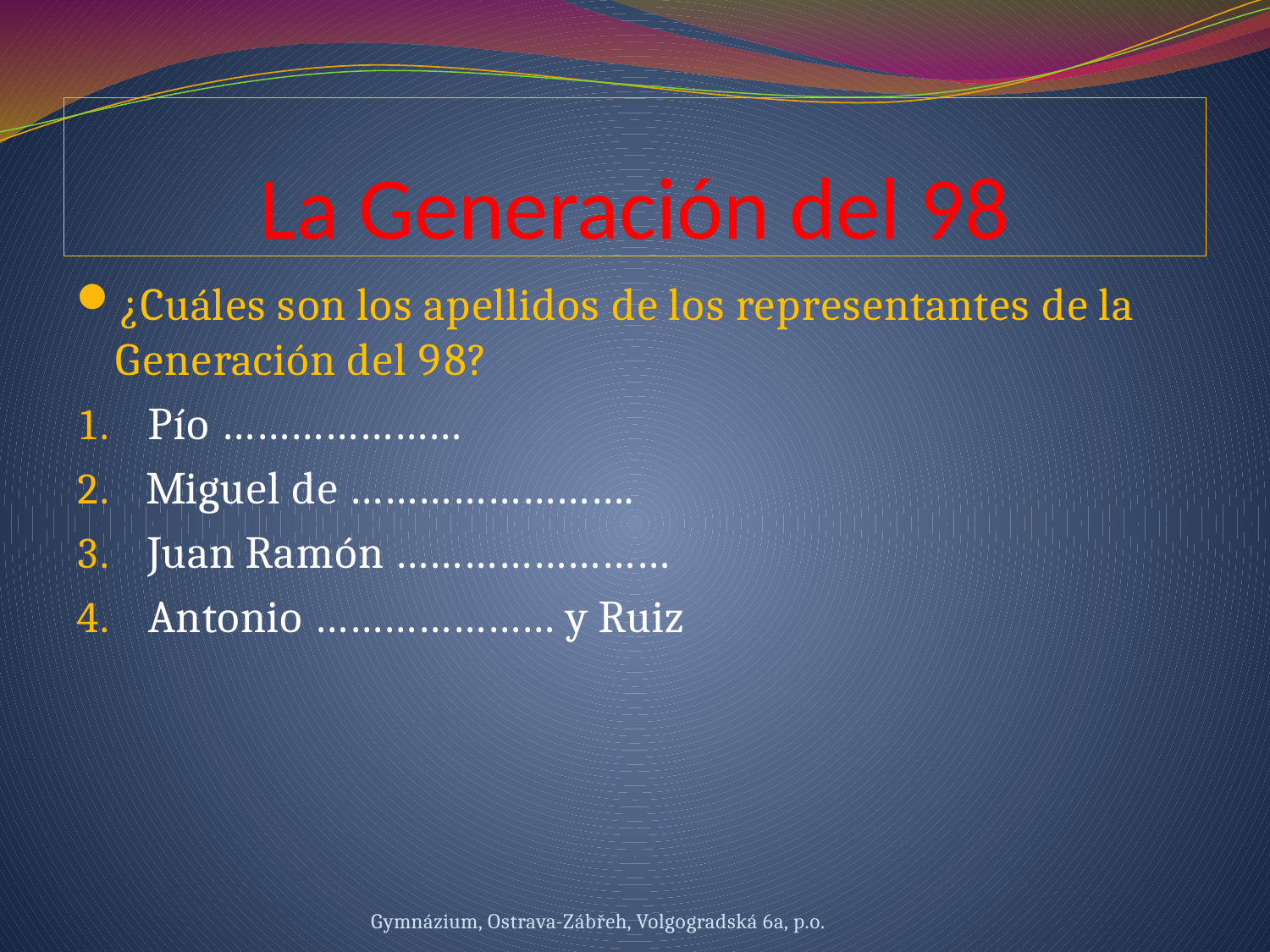

# La Generación del 98
¿Cuáles son los apellidos de los representantes de la Generación del 98?
Pío …………………
Miguel de …………………….
Juan Ramón ……………………
Antonio ………………… y Ruiz
Gymnázium, Ostrava-Zábřeh, Volgogradská 6a, p.o.